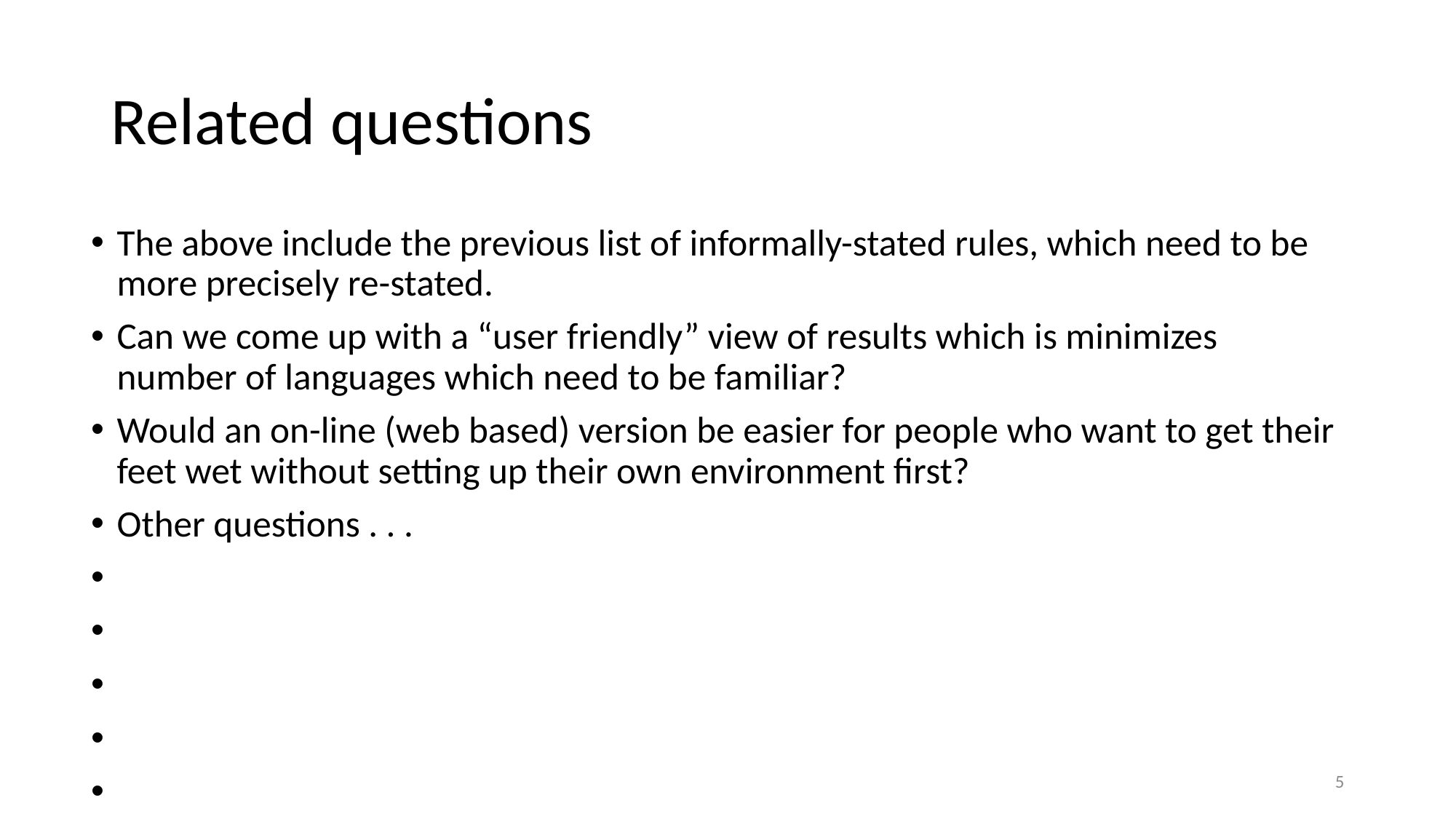

# Related questions
The above include the previous list of informally-stated rules, which need to be more precisely re-stated.
Can we come up with a “user friendly” view of results which is minimizes number of languages which need to be familiar?
Would an on-line (web based) version be easier for people who want to get their feet wet without setting up their own environment first?
Other questions . . .

5